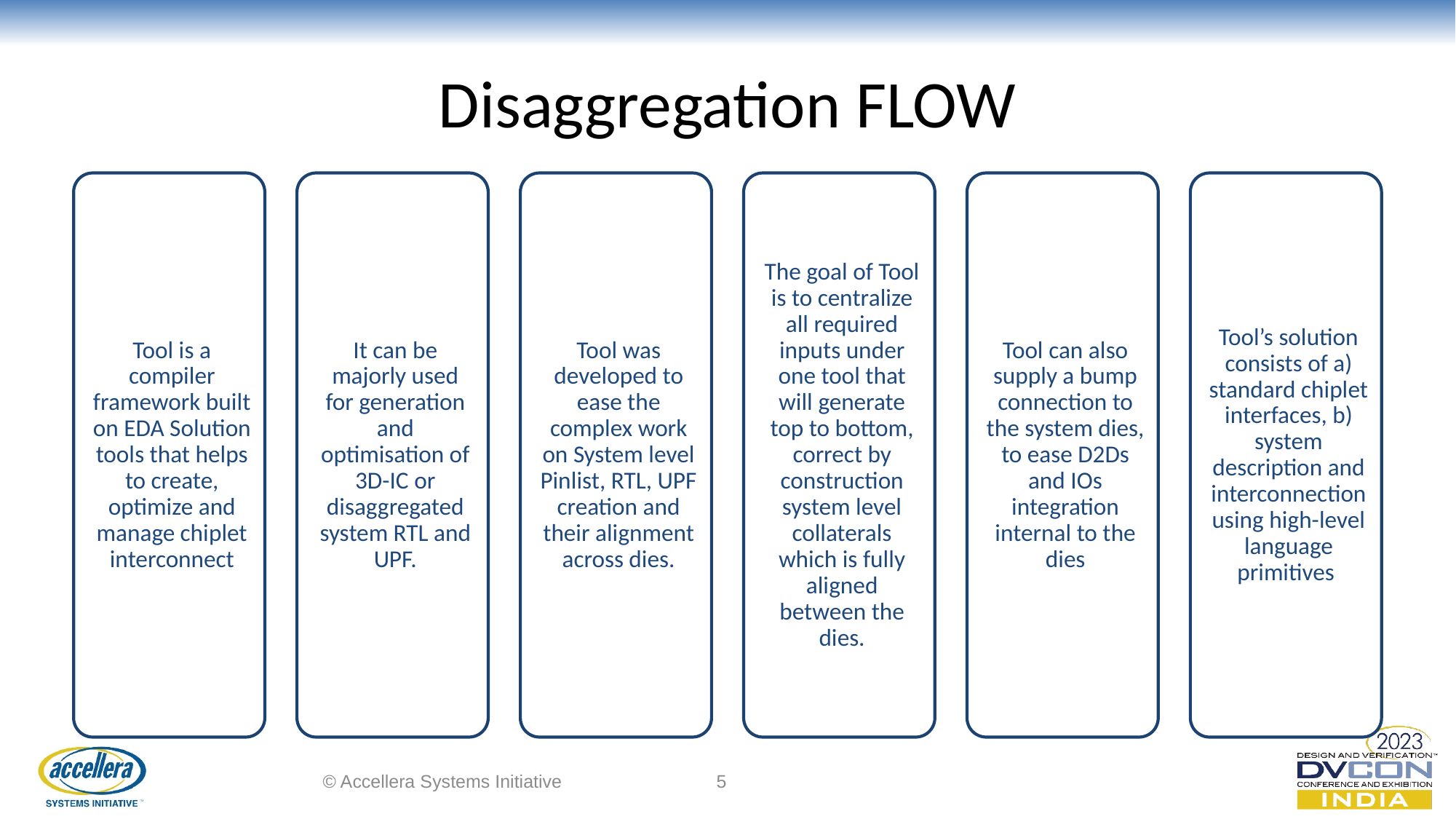

# Disaggregation FLOW
Tool is a compiler framework built on EDA Solution tools that helps to create, optimize and manage chiplet interconnect
It can be majorly used for generation and optimisation of 3D-IC or disaggregated system RTL and UPF.
Tool was developed to ease the complex work on System level Pinlist, RTL, UPF creation and their alignment across dies.
The goal of Tool is to centralize all required inputs under one tool that will generate top to bottom, correct by construction system level collaterals which is fully aligned between the dies.
Tool can also supply a bump connection to the system dies, to ease D2Ds and IOs integration internal to the dies
Tool’s solution consists of a) standard chiplet interfaces, b) system description and interconnection using high-level language primitives
© Accellera Systems Initiative
5